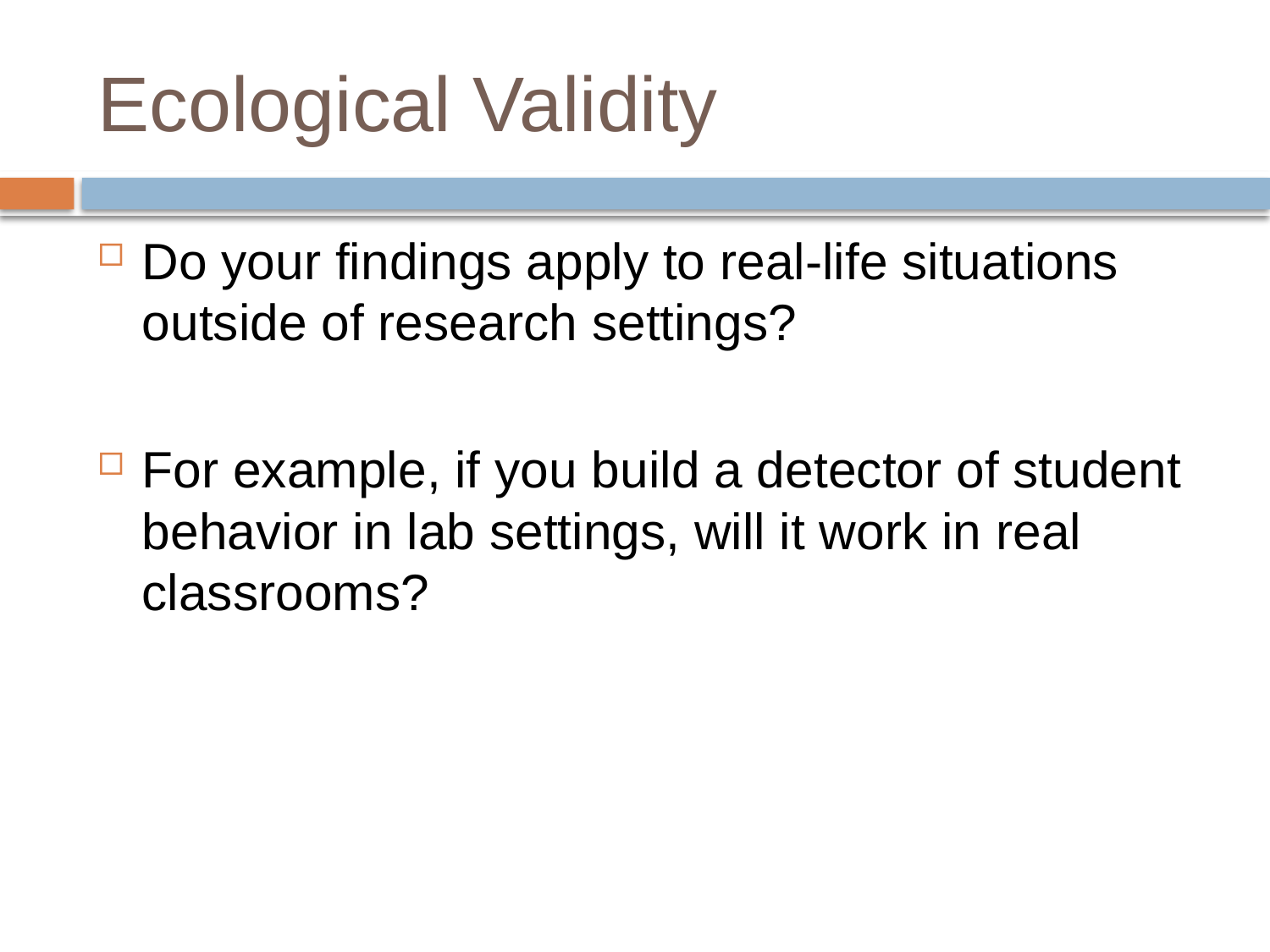

# Ecological Validity
Do your findings apply to real-life situations outside of research settings?

For example, if you build a detector of student behavior in lab settings, will it work in real classrooms?